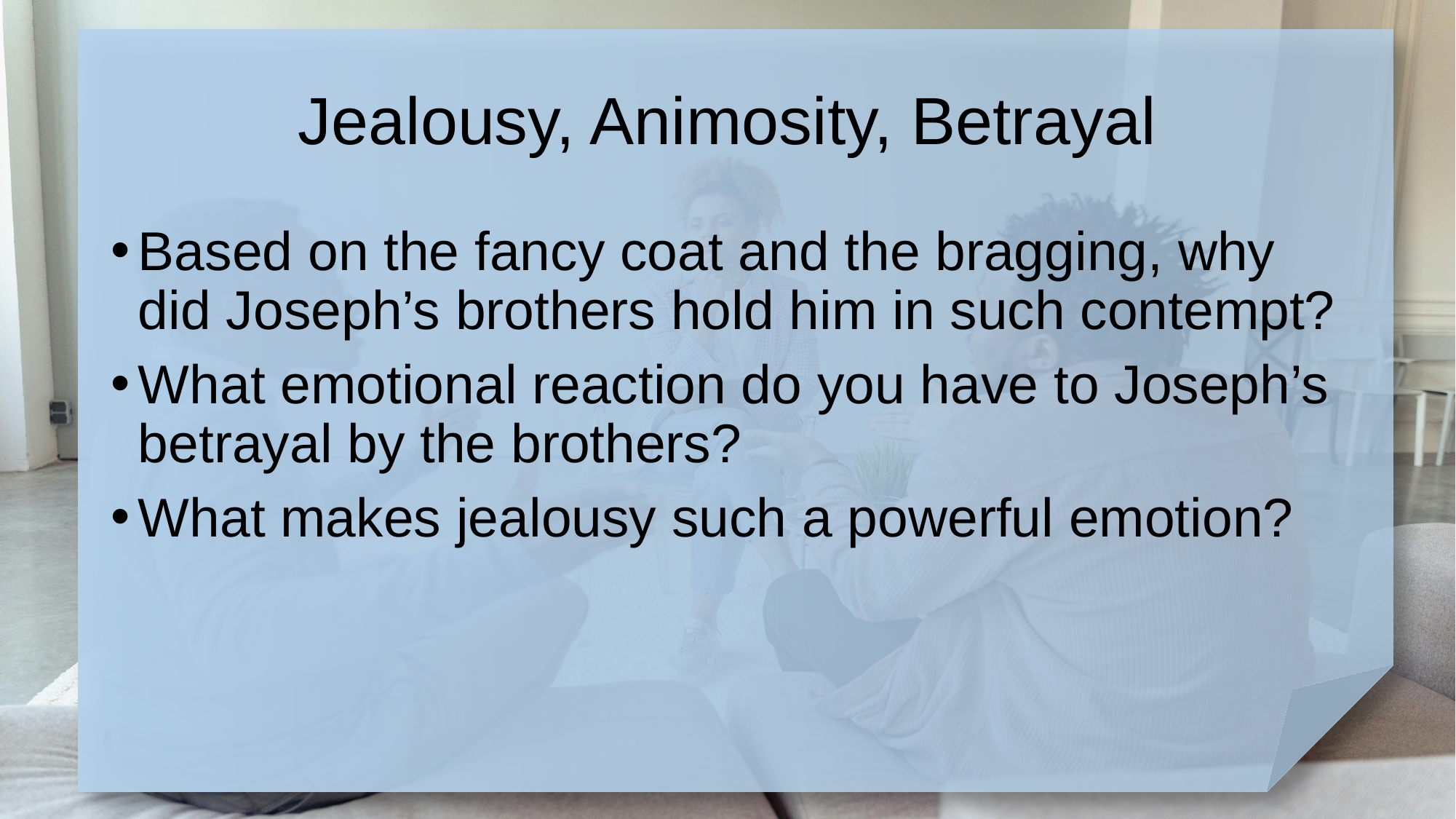

# Jealousy, Animosity, Betrayal
Based on the fancy coat and the bragging, why did Joseph’s brothers hold him in such contempt?
What emotional reaction do you have to Joseph’s betrayal by the brothers?
What makes jealousy such a powerful emotion?